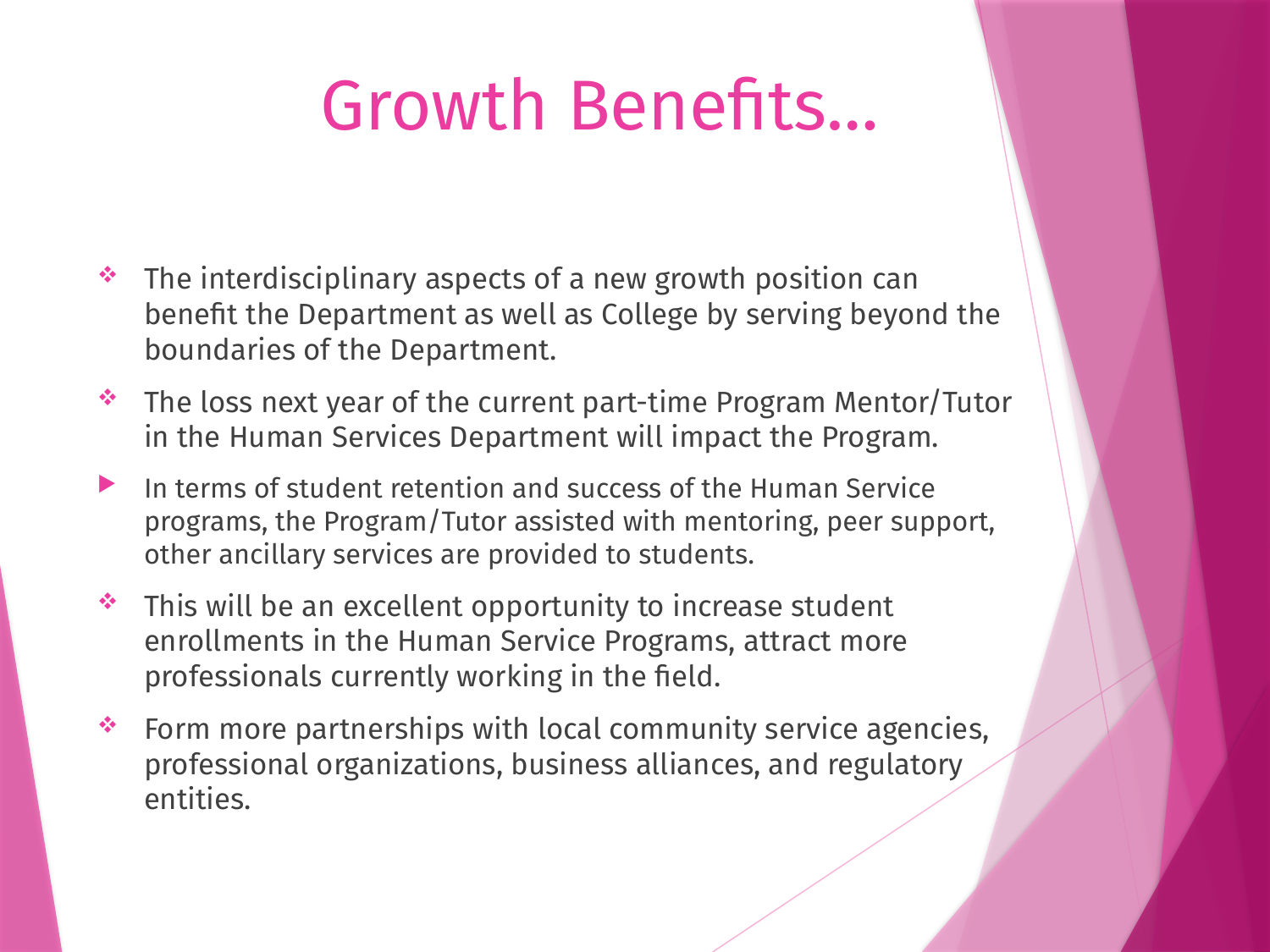

# Growth Benefits…

The interdisciplinary aspects of a new growth position can benefit the Department as well as College by serving beyond the boundaries of the Department.
The loss next year of the current part-time Program Mentor/Tutor in the Human Services Department will impact the Program.
In terms of student retention and success of the Human Service programs, the Program/Tutor assisted with mentoring, peer support, other ancillary services are provided to students.
This will be an excellent opportunity to increase student enrollments in the Human Service Programs, attract more professionals currently working in the field.
Form more partnerships with local community service agencies, professional organizations, business alliances, and regulatory entities.